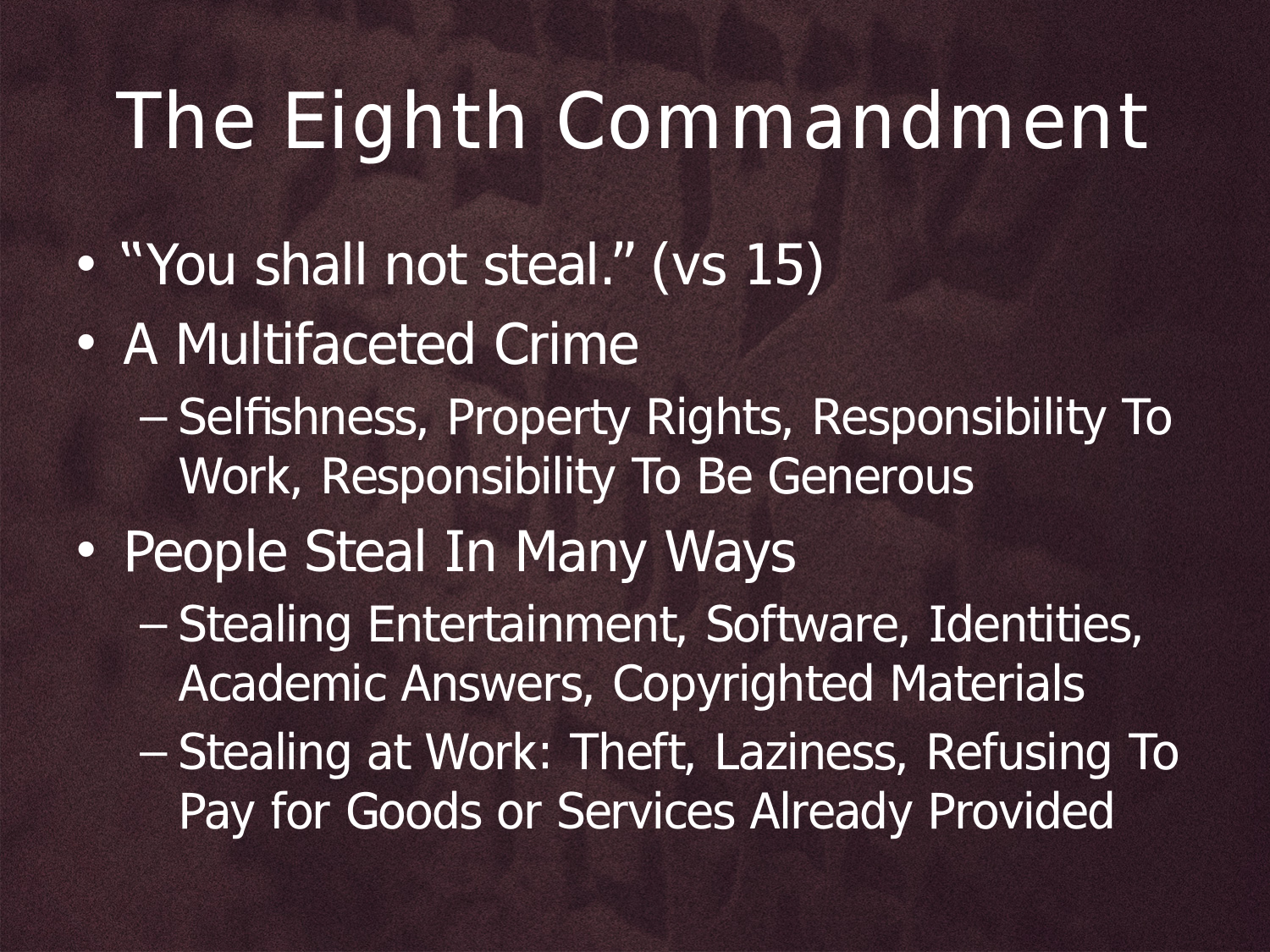

# The Eighth Commandment
“You shall not steal.” (vs 15)
A Multifaceted Crime
Selfishness, Property Rights, Responsibility To Work, Responsibility To Be Generous
People Steal In Many Ways
Stealing Entertainment, Software, Identities, Academic Answers, Copyrighted Materials
Stealing at Work: Theft, Laziness, Refusing To Pay for Goods or Services Already Provided